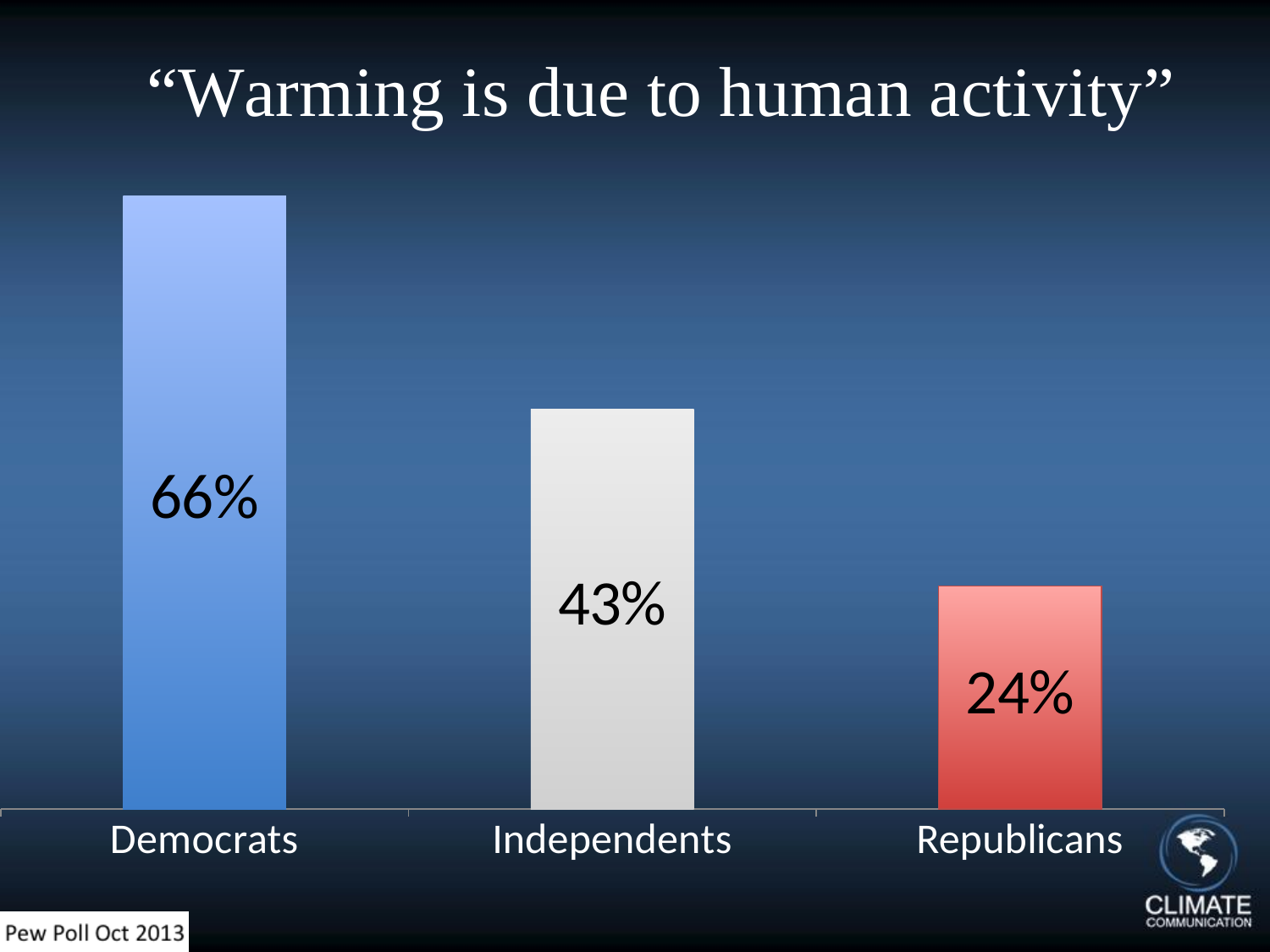

### Chart

| Category | Global Warming is Happening Due to Human Activity |
|---|---|
| Democrats | 0.66 |
| Independents | 0.43 |
| Republicans | 0.24 |